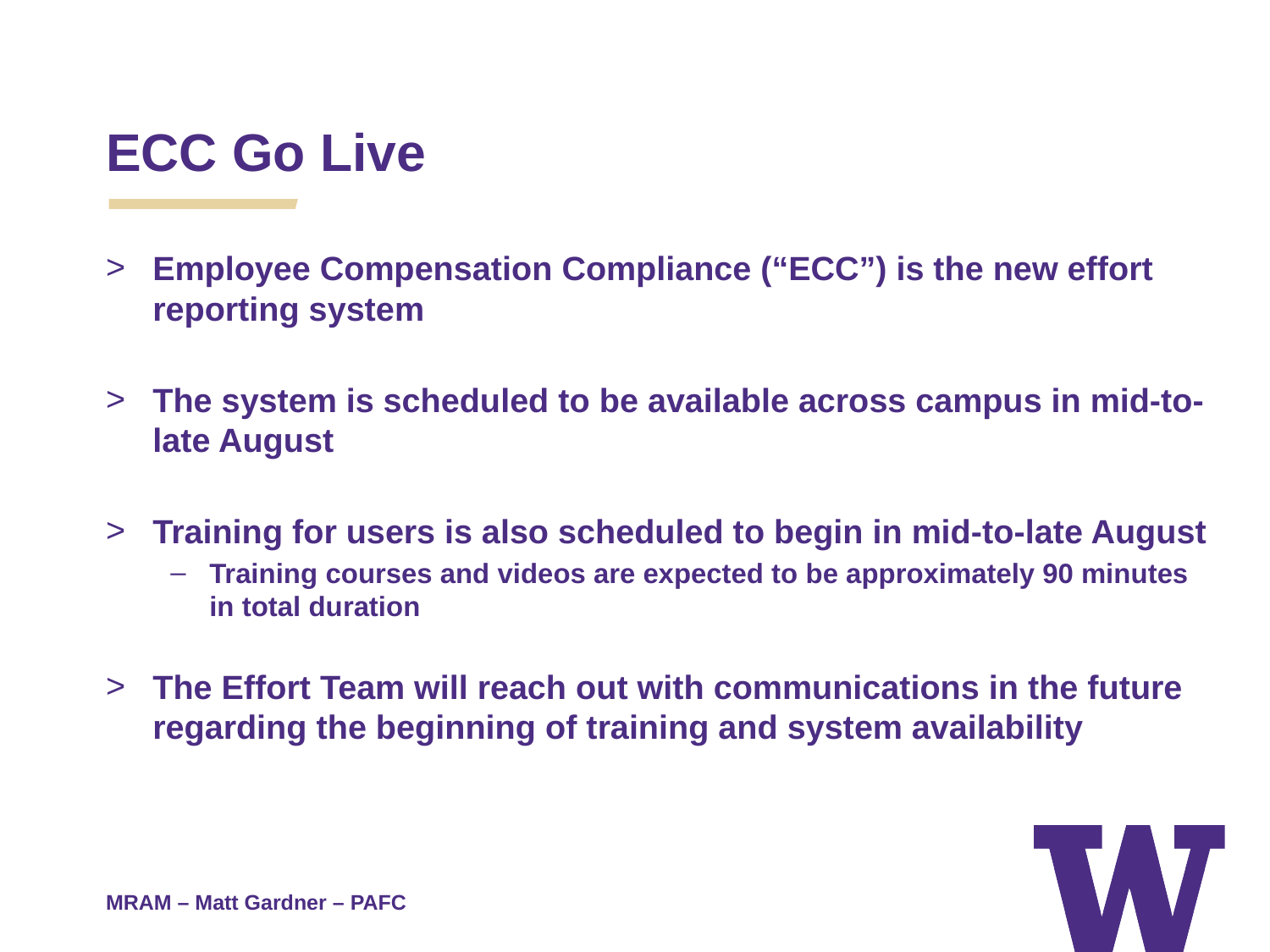

ECC Go Live
Employee Compensation Compliance (“ECC”) is the new effort reporting system

The system is scheduled to be available across campus in mid-to-late August

Training for users is also scheduled to begin in mid-to-late August
Training courses and videos are expected to be approximately 90 minutes in total duration

The Effort Team will reach out with communications in the future regarding the beginning of training and system availability

MRAM – Matt Gardner – PAFC